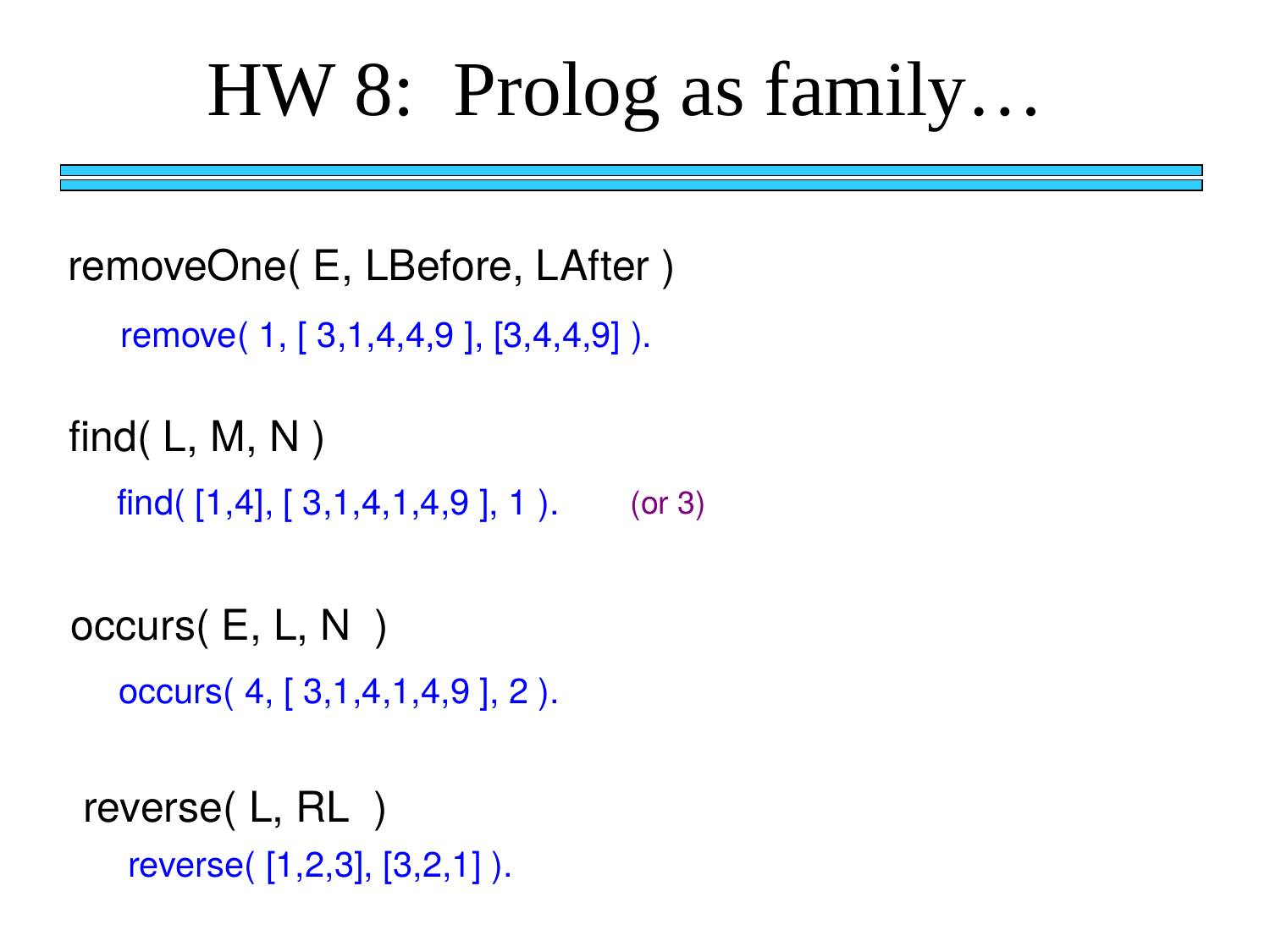

HW 8:  Prolog as family…

removeOne( E, LBefore, LAfter )
remove( 1, [ 3,1,4,4,9 ], [3,4,4,9] ).
find( L, M, N )
find( [1,4], [ 3,1,4,1,4,9 ], 1 ).
(or 3)
occurs( E, L, N  )
occurs( 4, [ 3,1,4,1,4,9 ], 2 ).
reverse( L, RL  )
reverse( [1,2,3], [3,2,1] ).